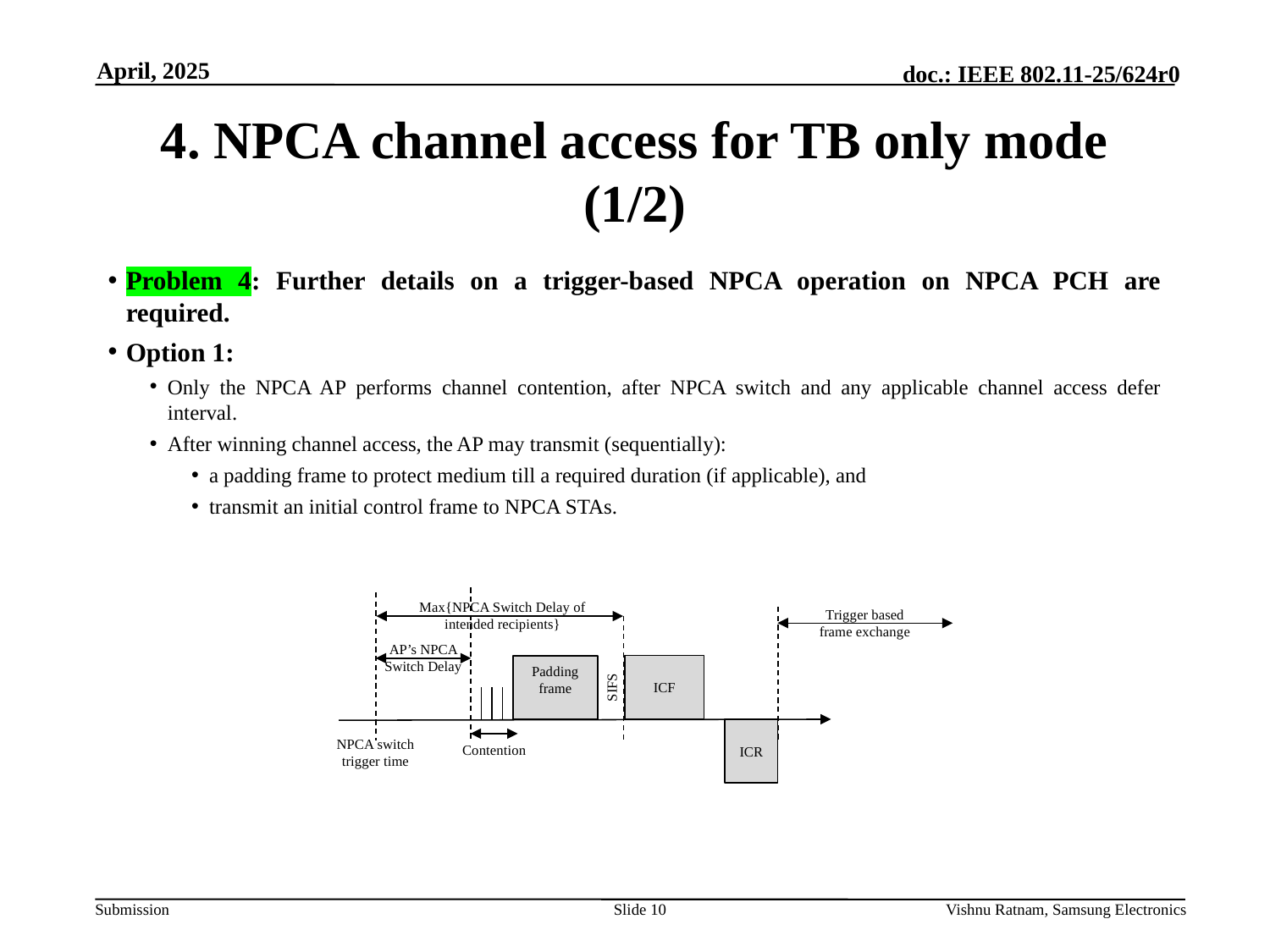

April, 2025
# 4. NPCA channel access for TB only mode (1/2)
Problem 4: Further details on a trigger-based NPCA operation on NPCA PCH are required.
Option 1:
Only the NPCA AP performs channel contention, after NPCA switch and any applicable channel access defer interval.
After winning channel access, the AP may transmit (sequentially):
a padding frame to protect medium till a required duration (if applicable), and
transmit an initial control frame to NPCA STAs.

Max{NPCA Switch Delay of intended recipients}
Trigger based frame exchange
AP’s NPCA Switch Delay

ICF
Padding frame
SIFS

ICR
NPCA switch trigger time
Contention
Slide 10
Vishnu Ratnam, Samsung Electronics